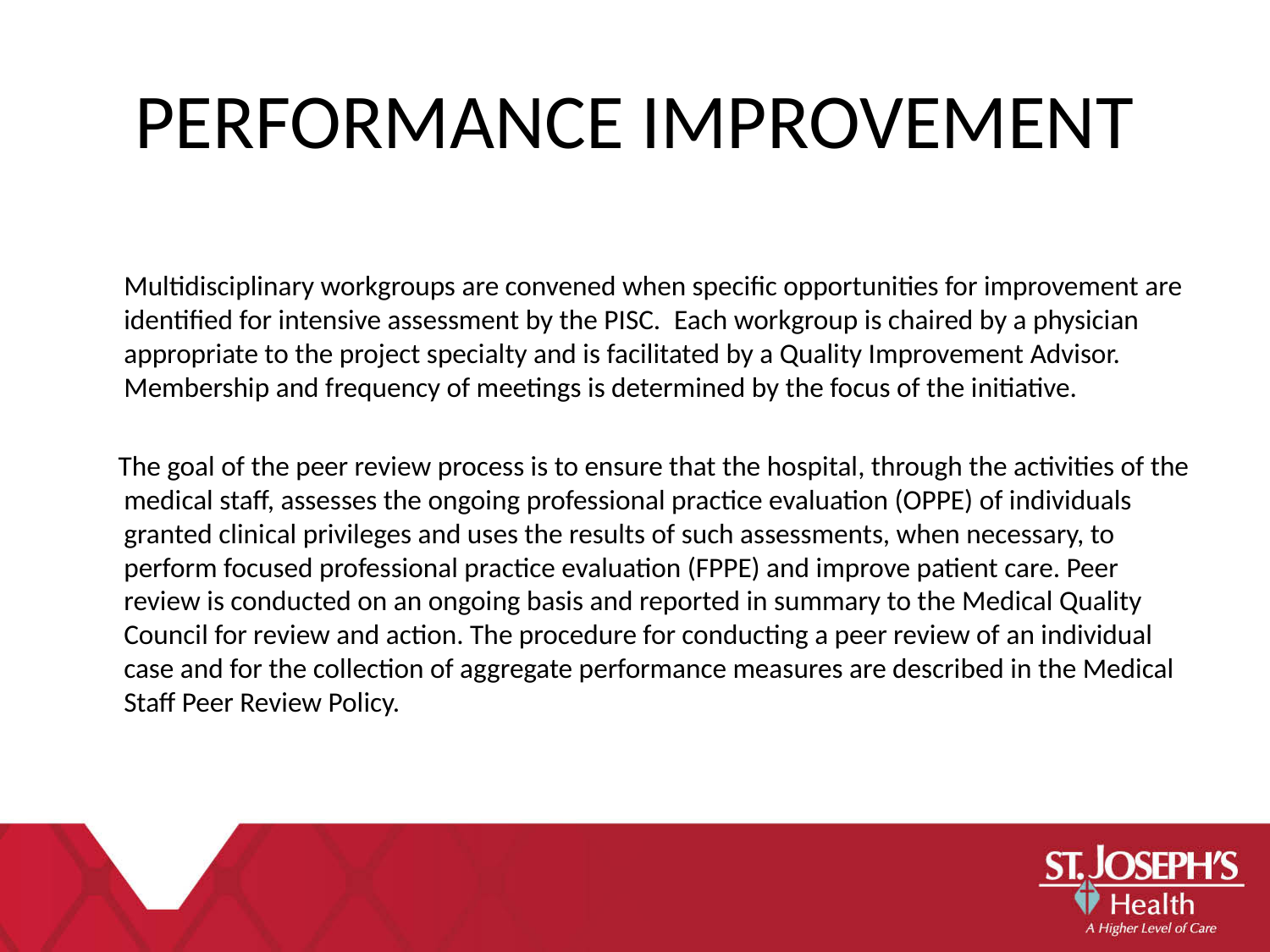

PERFORMANCE IMPROVEMENT
 Performance Improvement Project Teams:
	Multidisciplinary workgroups are convened when specific opportunities for improvement are identified for intensive assessment by the PISC.  Each workgroup is chaired by a physician appropriate to the project specialty and is facilitated by a Quality Improvement Advisor. Membership and frequency of meetings is determined by the focus of the initiative.

PeeThe goal of the peer review process is to ensure that the hospital, through the activities of the medical staff, assesses the ongoing professional practice evaluation (OPPE) of individuals granted clinical privileges and uses the results of such assessments, when necessary, to perform focused professional practice evaluation (FPPE) and improve patient care. Peer review is conducted on an ongoing basis and reported in summary to the Medical Quality Council for review and action. The procedure for conducting a peer review of an individual case and for the collection of aggregate performance measures are described in the Medical Staff Peer Review Policy.